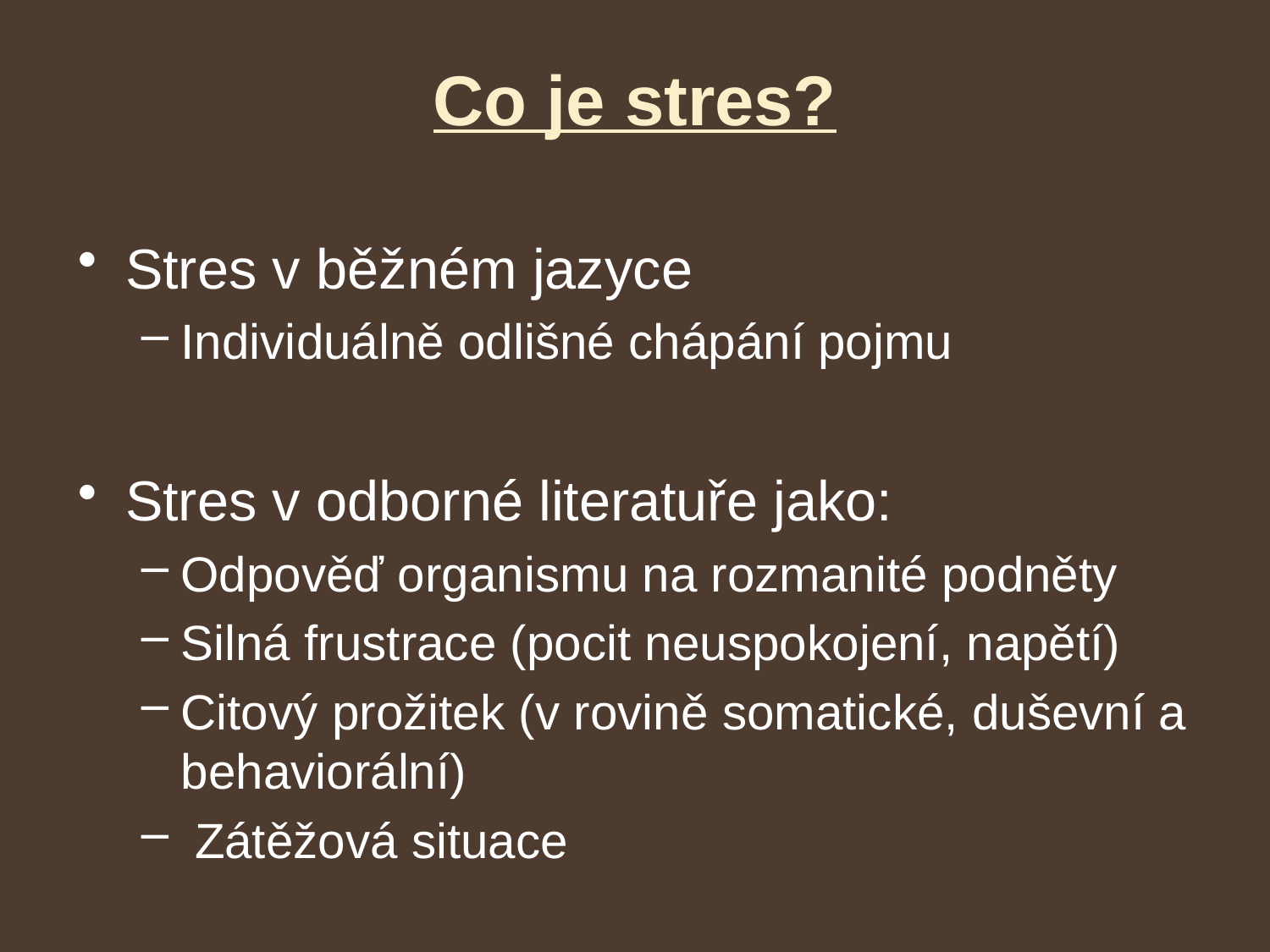

# Co je stres?
Stres v běžném jazyce
Individuálně odlišné chápání pojmu

Stres v odborné literatuře jako:
Odpověď organismu na rozmanité podněty
Silná frustrace (pocit neuspokojení, napětí)
Citový prožitek (v rovině somatické, duševní a behaviorální)
 Zátěžová situace